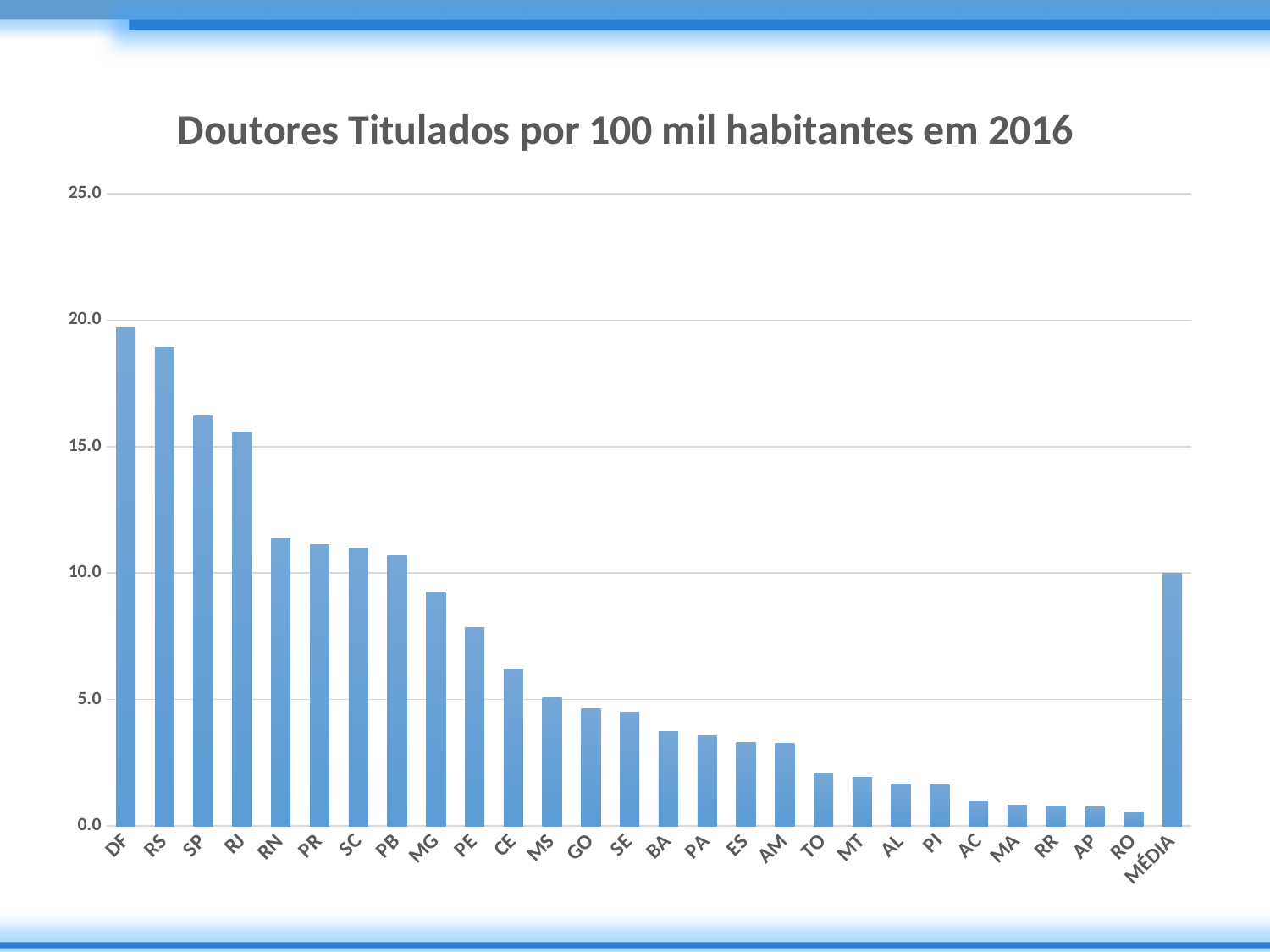

### Chart: Doutores Titulados por 100 mil habitantes em 2016

| Category | Titulados por 100 mil habitantes |
|---|---|
| DF | 19.68281777338292 |
| RS | 18.93412483940991 |
| SP | 16.20569559585194 |
| RJ | 15.5926942997582 |
| RN | 11.36691301692836 |
| PR | 11.13609517981414 |
| SC | 10.98320206790976 |
| PB | 10.70156510389644 |
| MG | 9.239168741510912 |
| PE | 7.852703263876754 |
| CE | 6.213444421241637 |
| MS | 5.070112951678094 |
| GO | 4.644664497663106 |
| SE | 4.501762969821858 |
| BA | 3.731205036524567 |
| PA | 3.55384755976387 |
| ES | 3.296678131221379 |
| AM | 3.273635712316892 |
| TO | 2.087543756874216 |
| MT | 1.936148836601442 |
| AL | 1.667397641882885 |
| PI | 1.619225941494253 |
| AC | 0.979567447504368 |
| MA | 0.819667887828018 |
| RR | 0.777863558842461 |
| AP | 0.766974095449926 |
| RO | 0.559509735189637 |
| MÉDIA | 9.99750428752844 |